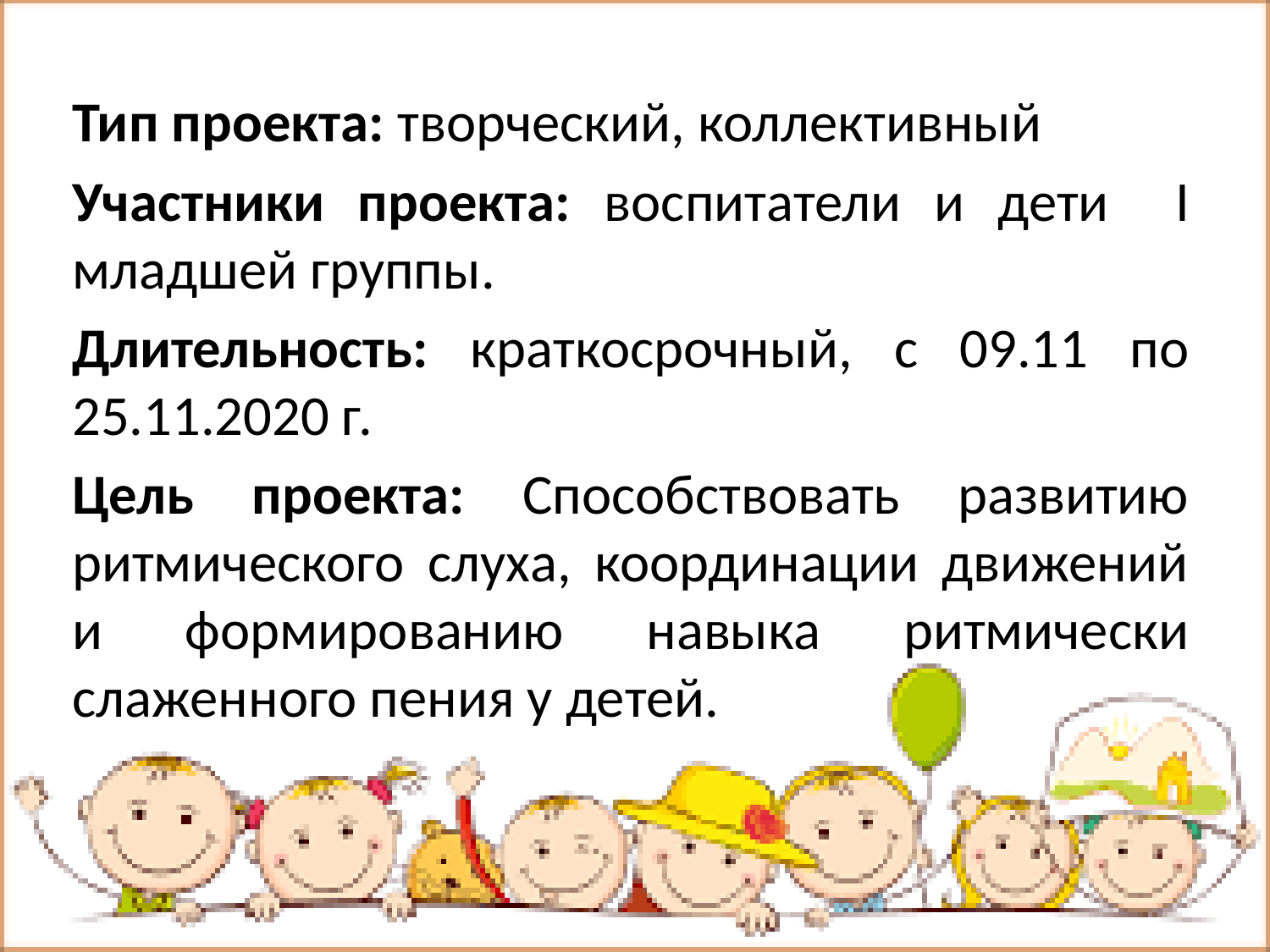

Тип проекта: творческий, коллективный
Участники проекта: воспитатели и дети  I младшей группы.
Длительность: краткосрочный, с 09.11 по 25.11.2020 г.
Цель проекта: Способствовать развитию ритмического слуха, координации движений и формированию навыка ритмически слаженного пения у детей.